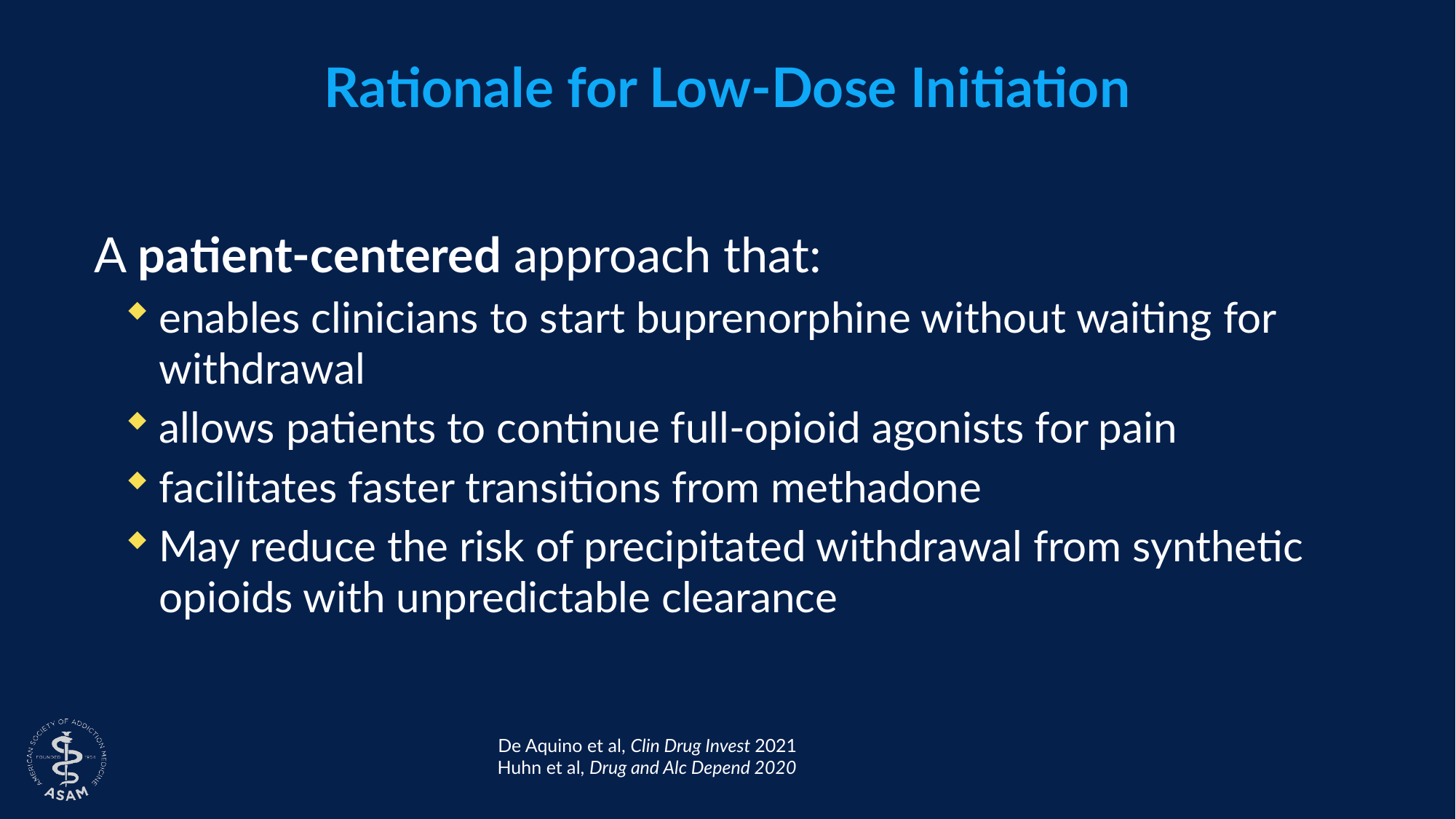

# Rationale for Low-Dose Initiation
 A patient-centered approach that:
enables clinicians to start buprenorphine without waiting for withdrawal
allows patients to continue full-opioid agonists for pain
facilitates faster transitions from methadone
May reduce the risk of precipitated withdrawal from synthetic opioids with unpredictable clearance

De Aquino et al, Clin Drug Invest 2021
Huhn et al, Drug and Alc Depend 2020